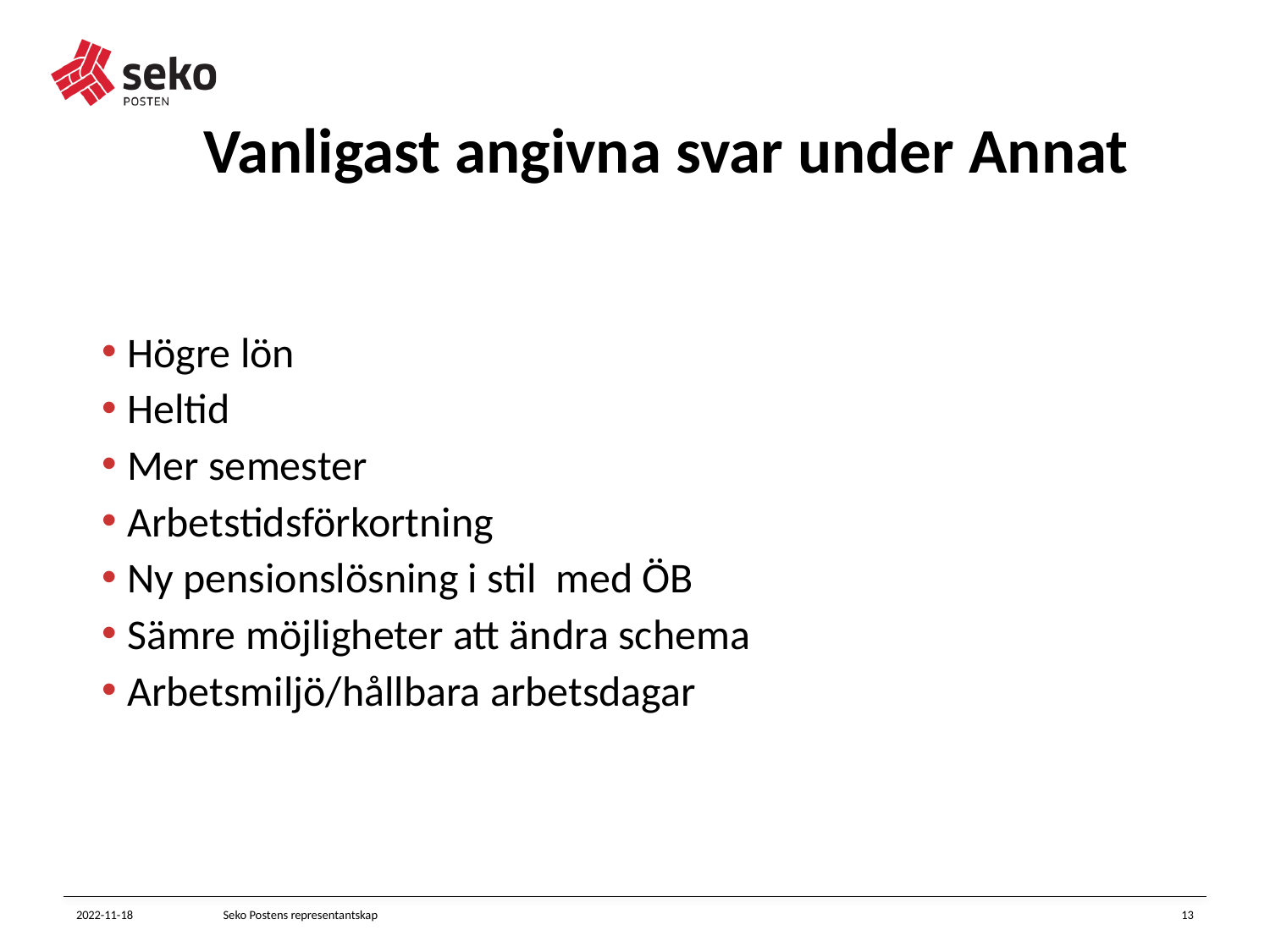

# Vanligast angivna svar under Annat

Högre lön
Heltid
Mer semester
Arbetstidsförkortning
Ny pensionslösning i stil  med ÖB
Sämre möjligheter att ändra schema
Arbetsmiljö/hållbara arbetsdagar
2022-11-18
Seko Postens representantskap
13